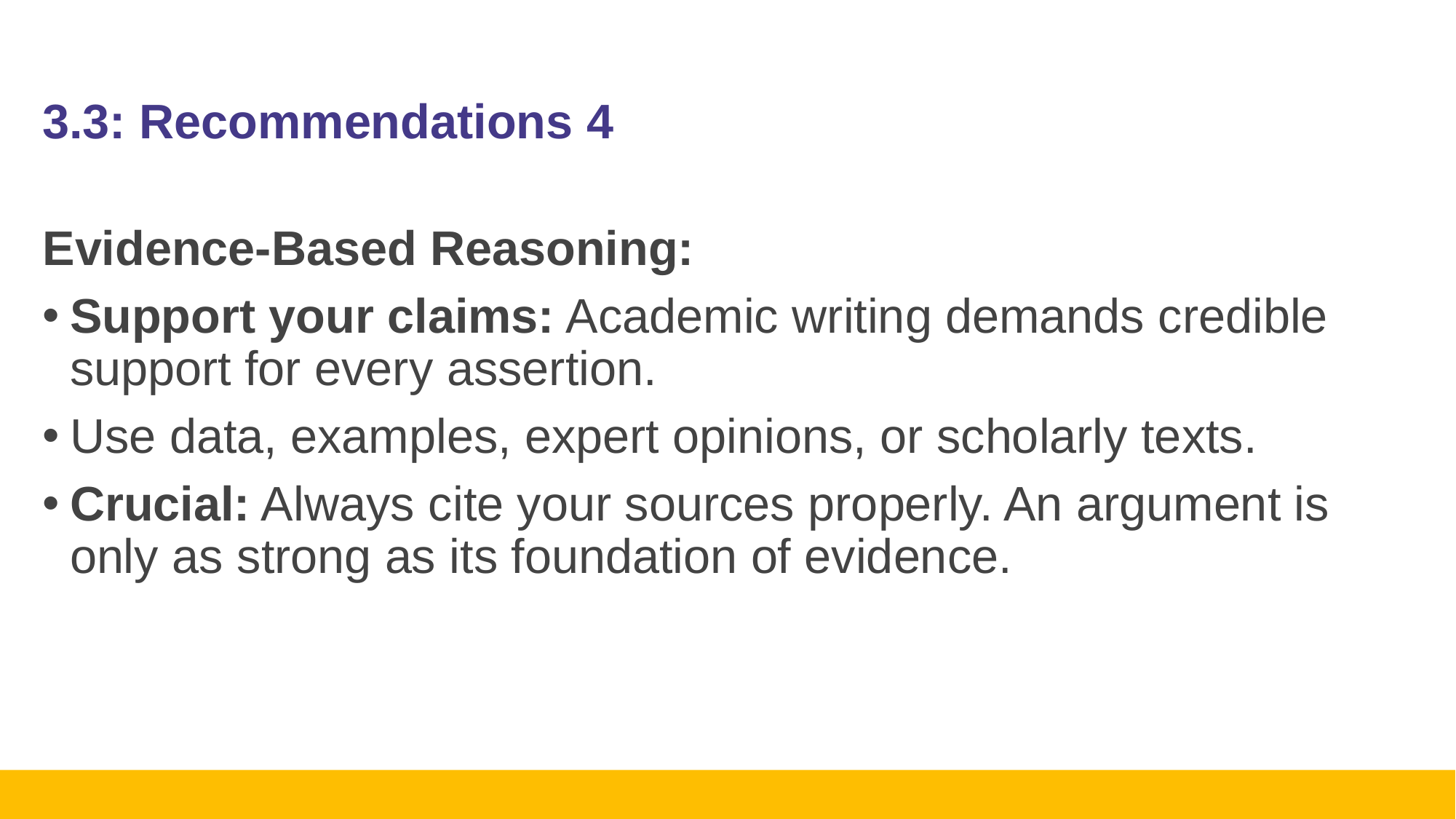

# 3.3: Recommendations 4
Evidence-Based Reasoning:
Support your claims: Academic writing demands credible support for every assertion.
Use data, examples, expert opinions, or scholarly texts.
Crucial: Always cite your sources properly. An argument is only as strong as its foundation of evidence.